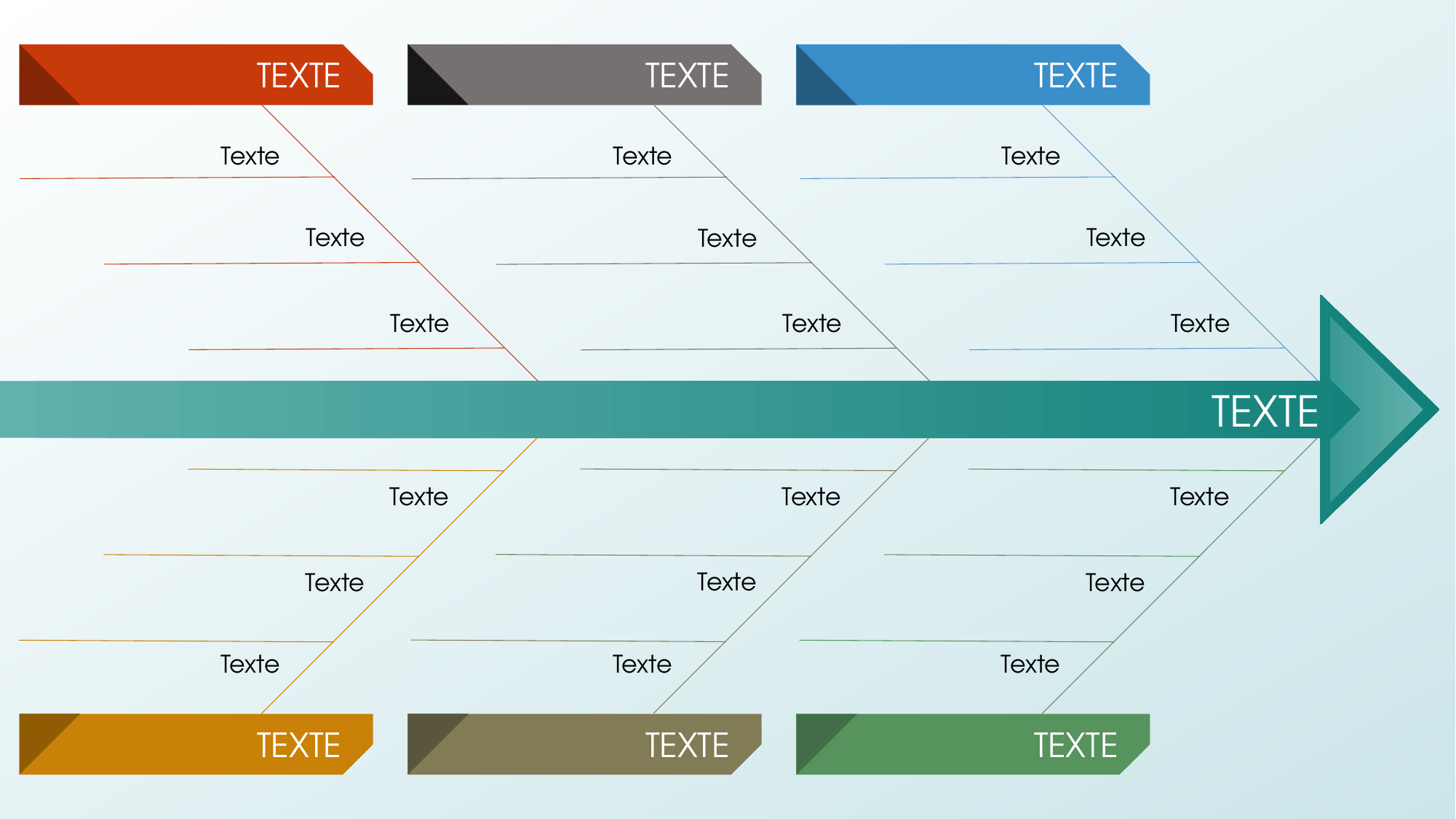

TEXTE
TEXTE
TEXTE
Texte
Texte
Texte
Texte
Texte
Texte

Texte
Texte
Texte

TEXTE
Texte
Texte
Texte
Texte
Texte
Texte
Texte
Texte
Texte

TEXTE
TEXTE
TEXTE